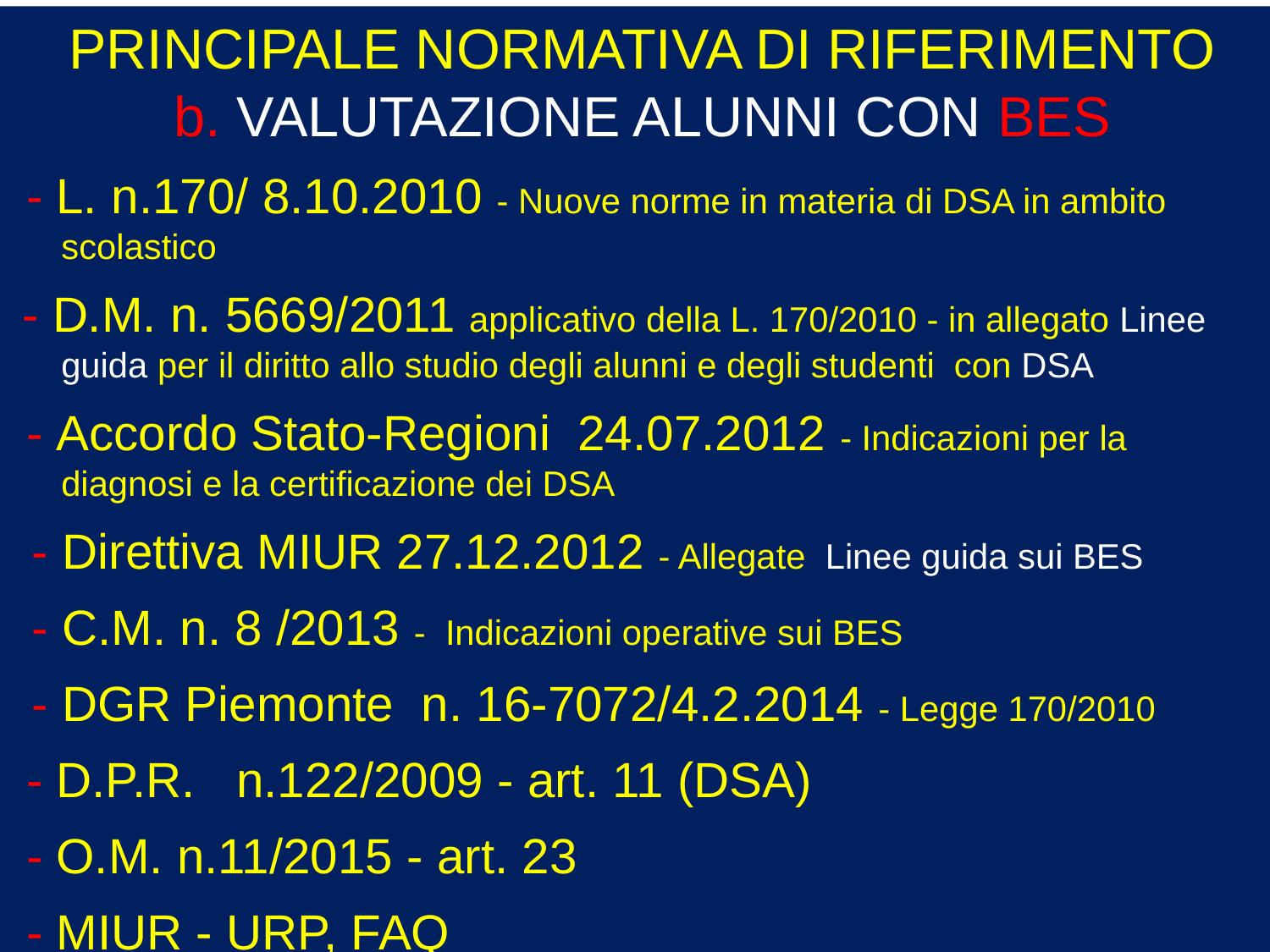

PRINCIPALE NORMATIVA DI RIFERIMENTO
b. VALUTAZIONE ALUNNI CON BES

 - L. n.170/ 8.10.2010 - Nuove norme in materia di DSA in ambito
     scolastico

 - D.M. n. 5669/2011 applicativo della L. 170/2010 - in allegato Linee
     guida per il diritto allo studio degli alunni e degli studenti  con DSA

 - Accordo Stato-Regioni  24.07.2012 - Indicazioni per la
     diagnosi e la certificazione dei DSA

  - Direttiva MIUR 27.12.2012 - Allegate  Linee guida sui BES

  - C.M. n. 8 /2013 -  Indicazioni operative sui BES

  - DGR Piemonte  n. 16-7072/4.2.2014 - Legge 170/2010

 - D.P.R.   n.122/2009 - art. 11 (DSA)

 - O.M. n.11/2015 - art. 23

 - MIUR - URP, FAQ